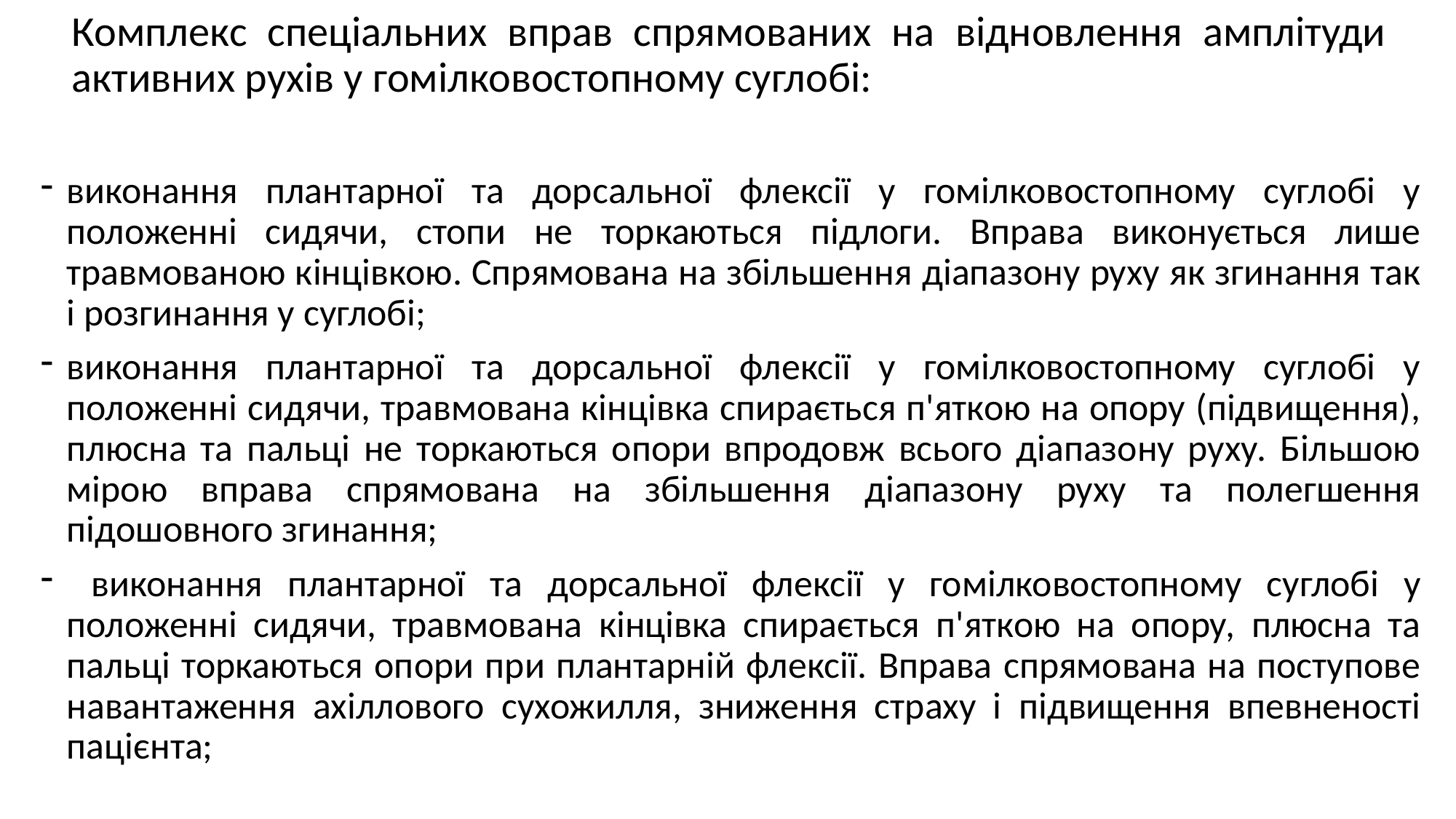

# Комплекс спеціальних вправ спрямованих на відновлення амплітуди активних рухів у гомілковостопному суглобі:
виконання плантарної та дорсальної флексії у гомілковостопному суглобі у положенні сидячи, стопи не торкаються підлоги. Вправа виконується лише травмованою кінцівкою. Спрямована на збільшення діапазону руху як згинання так і розгинання у суглобі;
виконання плантарної та дорсальної флексії у гомілковостопному суглобі у положенні сидячи, травмована кінцівка спирається п'яткою на опору (підвищення), плюсна та пальці не торкаються опори впродовж всього діапазону руху. Більшою мірою вправа спрямована на збільшення діапазону руху та полегшення підошовного згинання;
 виконання плантарної та дорсальної флексії у гомілковостопному суглобі у положенні сидячи, травмована кінцівка спирається п'яткою на опору, плюсна та пальці торкаються опори при плантарній флексії. Вправа спрямована на поступове навантаження ахіллового сухожилля, зниження страху і підвищення впевненості пацієнта;